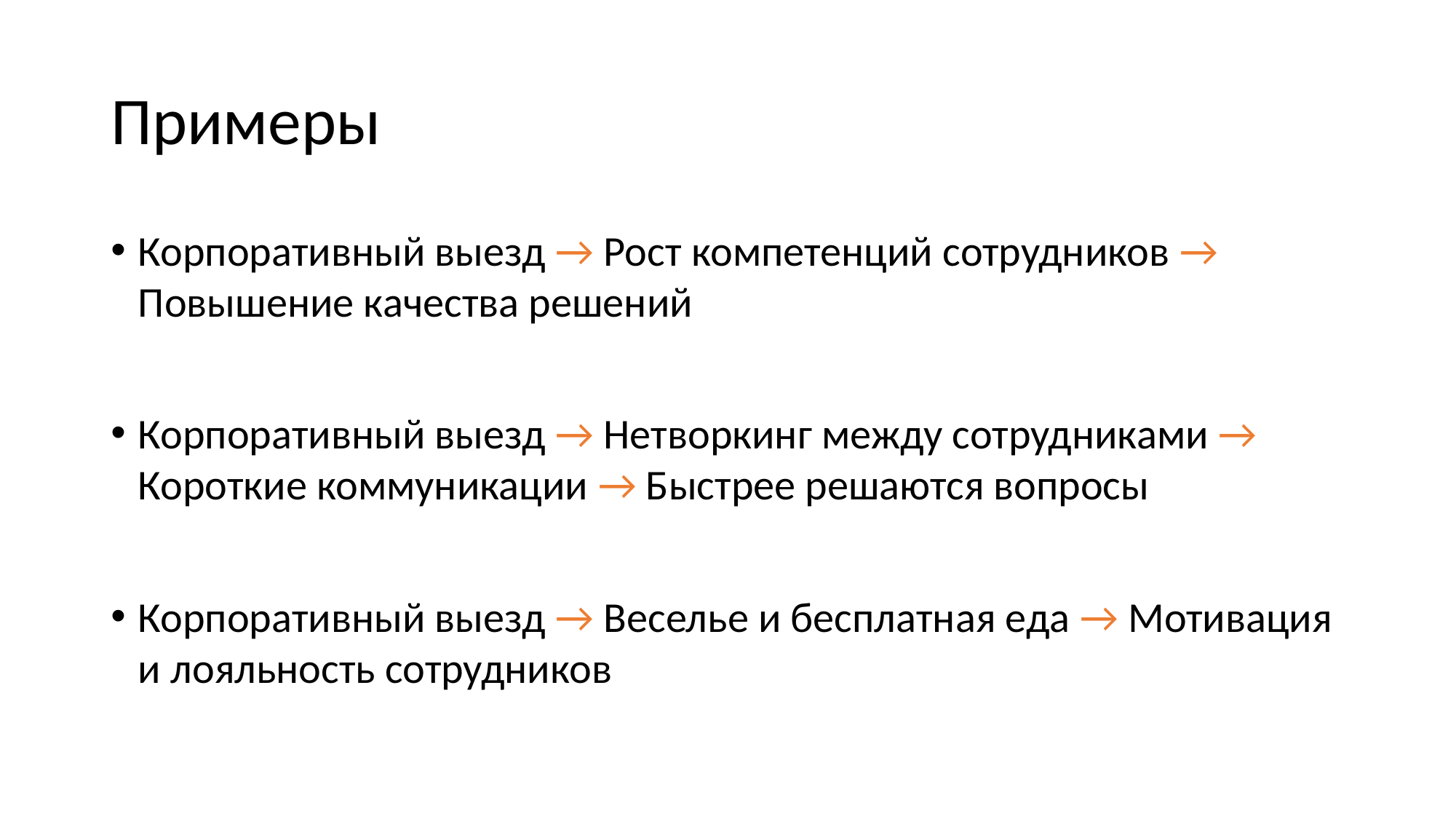

# Примеры
Корпоративный выезд → Рост компетенций сотрудников → Повышение качества решений

Корпоративный выезд → Нетворкинг между сотрудниками → Короткие коммуникации → Быстрее решаются вопросы

Корпоративный выезд → Веселье и бесплатная еда → Мотивация и лояльность сотрудников